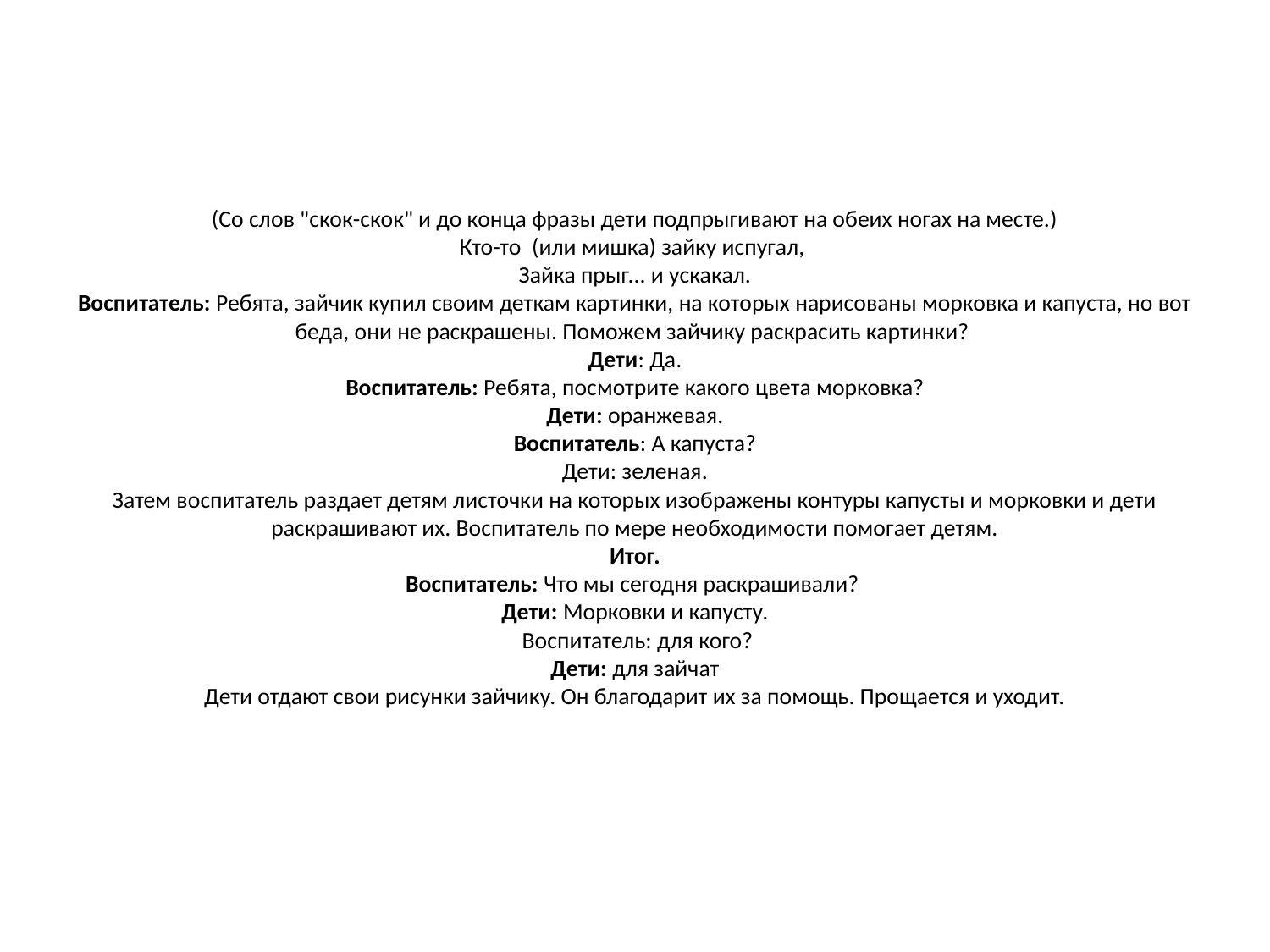

# (Со слов "скок-скок" и до конца фразы дети подпрыгивают на обеих ногах на месте.) Кто-то  (или мишка) зайку испугал, Зайка прыг... и ускакал. Воспитатель: Ребята, зайчик купил своим деткам картинки, на которых нарисованы морковка и капуста, но вот беда, они не раскрашены. Поможем зайчику раскрасить картинки? Дети: Да. Воспитатель: Ребята, посмотрите какого цвета морковка? Дети: оранжевая. Воспитатель: А капуста? Дети: зеленая. Затем воспитатель раздает детям листочки на которых изображены контуры капусты и морковки и дети раскрашивают их. Воспитатель по мере необходимости помогает детям. Итог. Воспитатель: Что мы сегодня раскрашивали? Дети: Морковки и капусту. Воспитатель: для кого? Дети: для зайчат Дети отдают свои рисунки зайчику. Он благодарит их за помощь. Прощается и уходит.